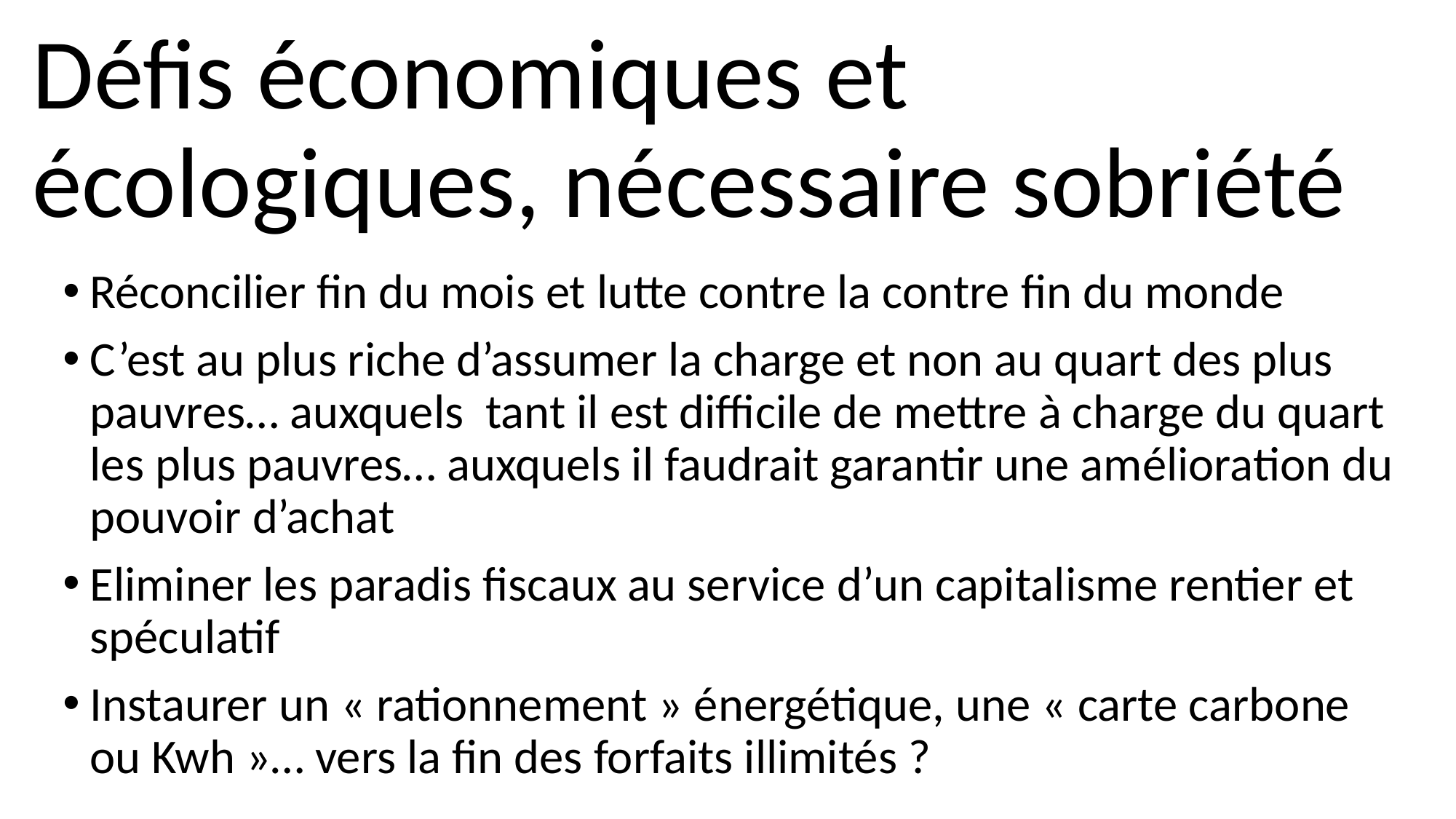

# Défis économiques et écologiques, nécessaire sobriété
Réconcilier fin du mois et lutte contre la contre fin du monde
C’est au plus riche d’assumer la charge et non au quart des plus pauvres… auxquels  tant il est difficile de mettre à charge du quart  les plus pauvres… auxquels il faudrait garantir une amélioration du pouvoir d’achat
Eliminer les paradis fiscaux au service d’un capitalisme rentier et spéculatif
Instaurer un « rationnement » énergétique, une « carte carbone ou Kwh »… vers la fin des forfaits illimités ?